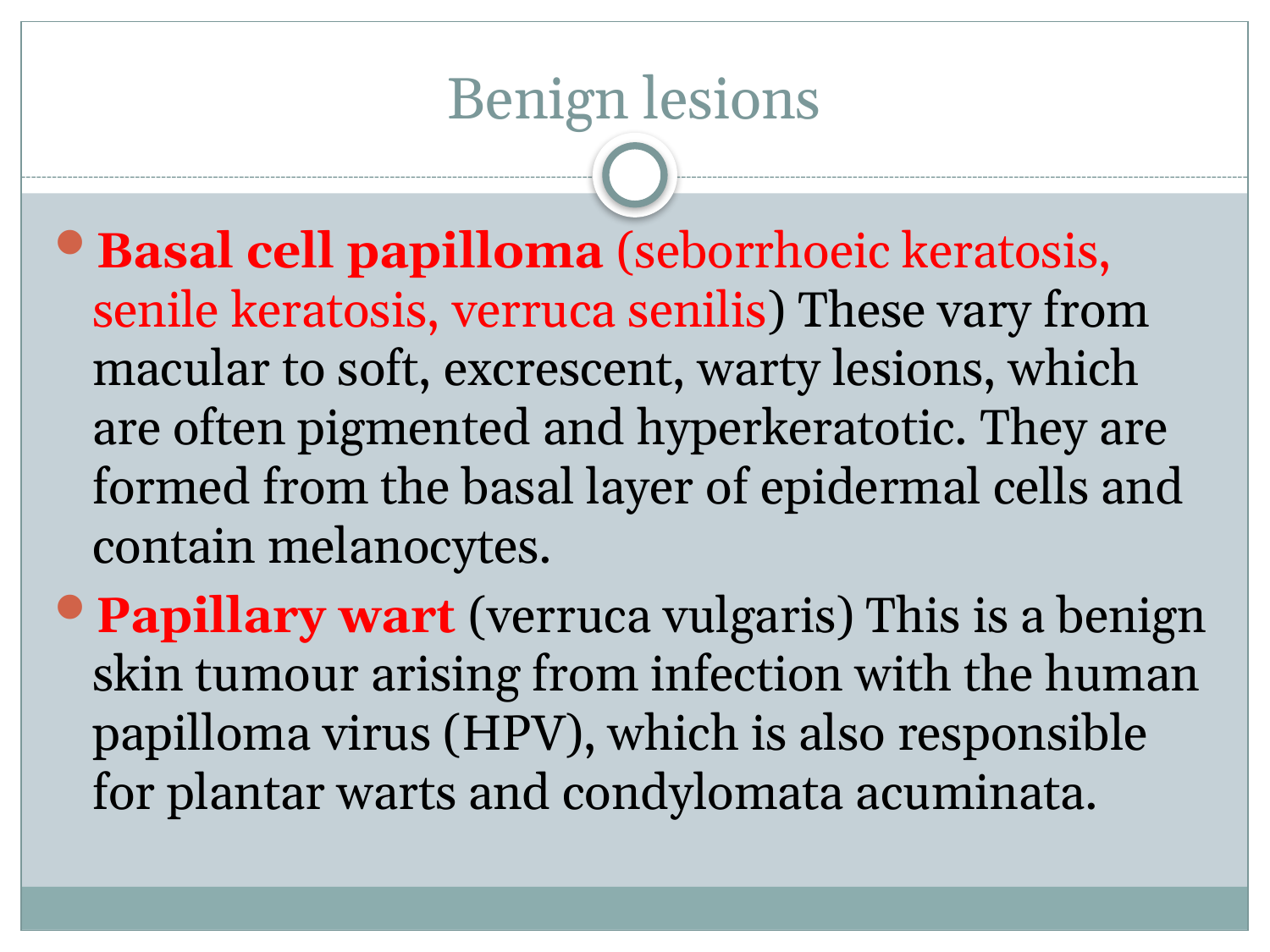

# Benign lesions
Basal cell papilloma (seborrhoeic keratosis, senile keratosis, verruca senilis) These vary from macular to soft, excrescent, warty lesions, which are often pigmented and hyperkeratotic. They are formed from the basal layer of epidermal cells and contain melanocytes.
Papillary wart (verruca vulgaris) This is a benign skin tumour arising from infection with the human papilloma virus (HPV), which is also responsible for plantar warts and condylomata acuminata.